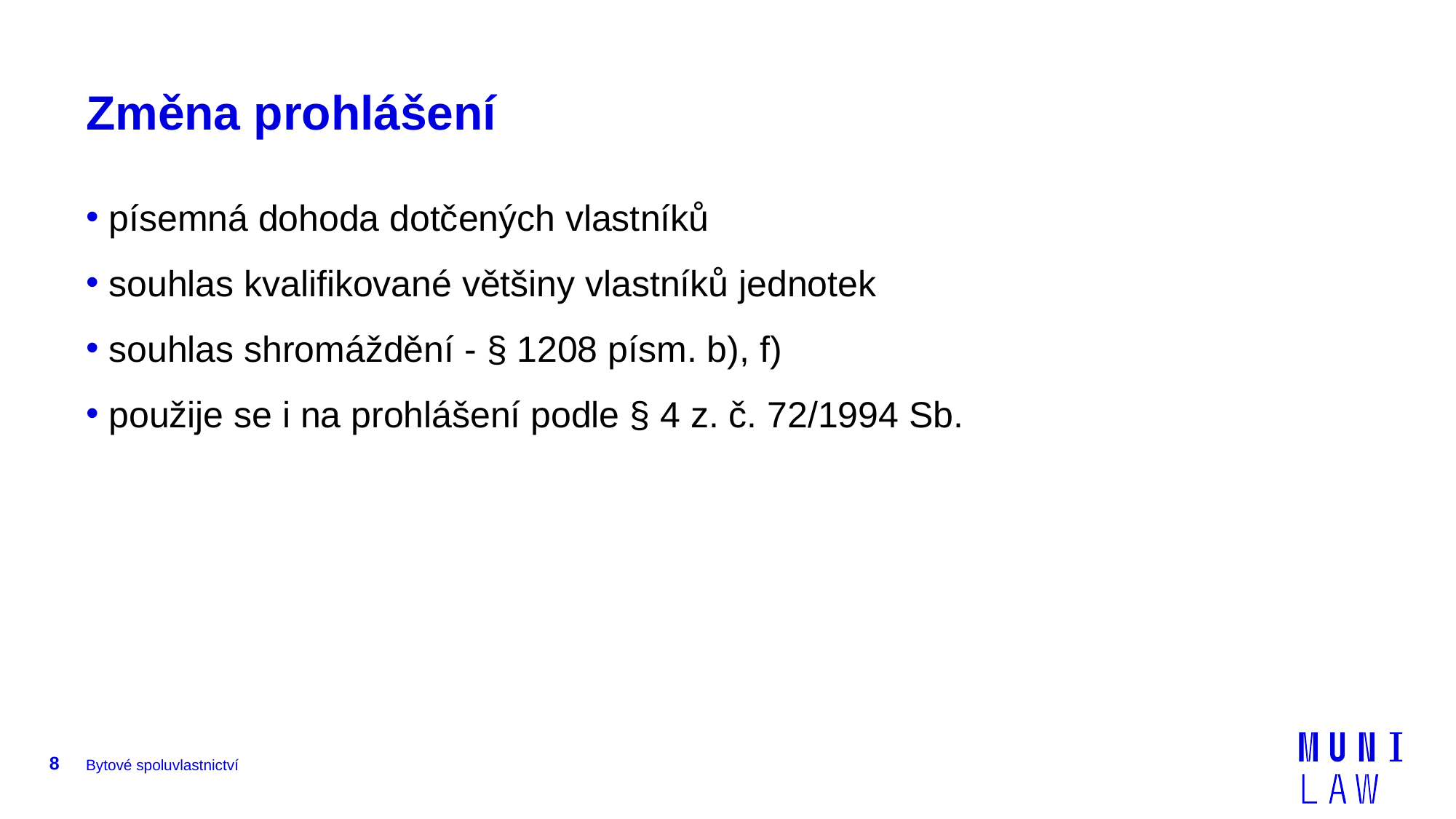

# Změna prohlášení
 písemná dohoda dotčených vlastníků
 souhlas kvalifikované většiny vlastníků jednotek
 souhlas shromáždění - § 1208 písm. b), f)
 použije se i na prohlášení podle § 4 z. č. 72/1994 Sb.
8
Bytové spoluvlastnictví